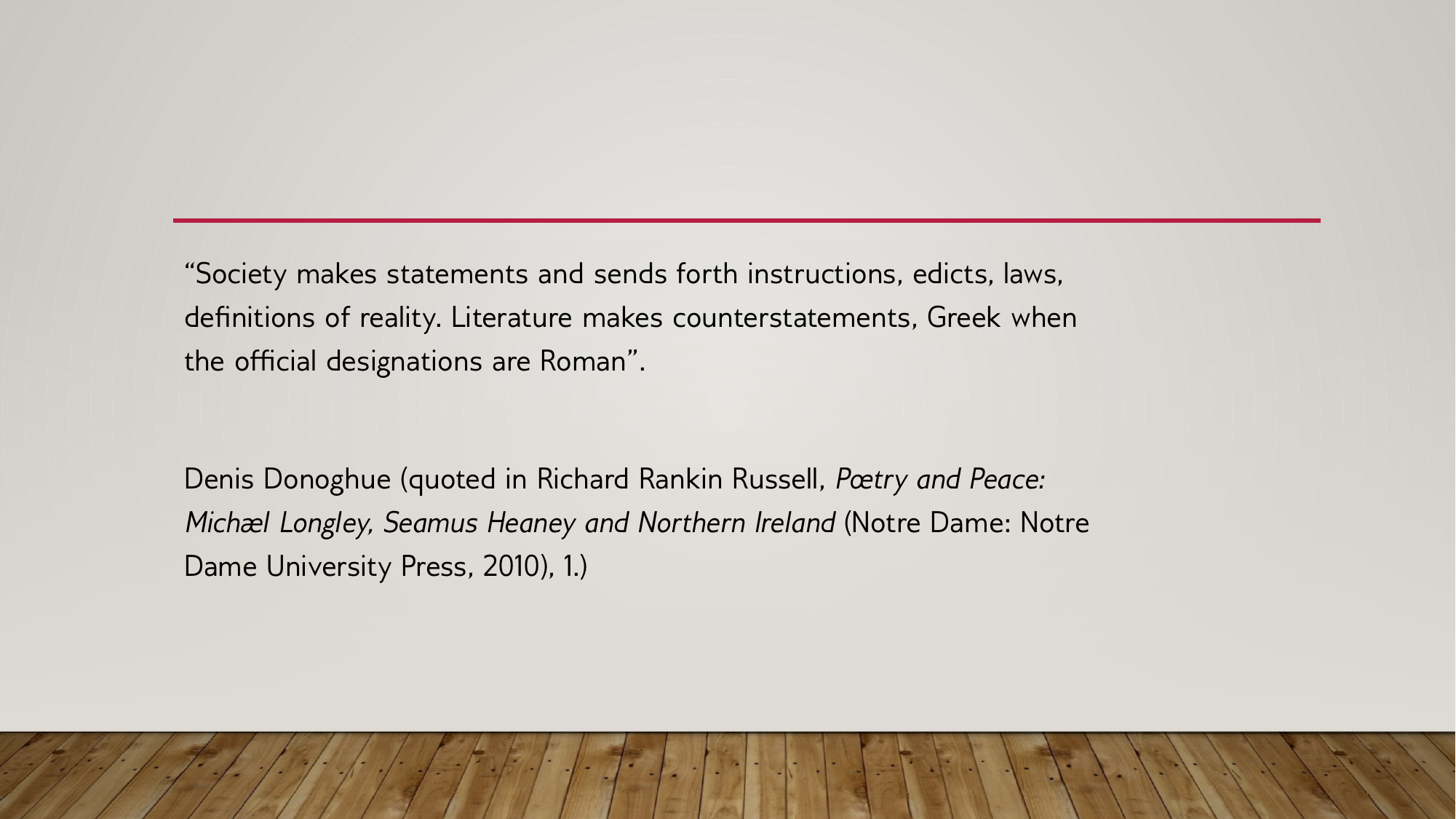

#
“Society makes statements and sends forth instructions, edicts, laws, definitions of reality. Literature makes counterstatements, Greek when the official designations are Roman”.

Denis Donoghue (quoted in Richard Rankin Russell, Poetry and Peace: Michael Longley, Seamus Heaney and Northern Ireland (Notre Dame: Notre Dame University Press, 2010), 1.)